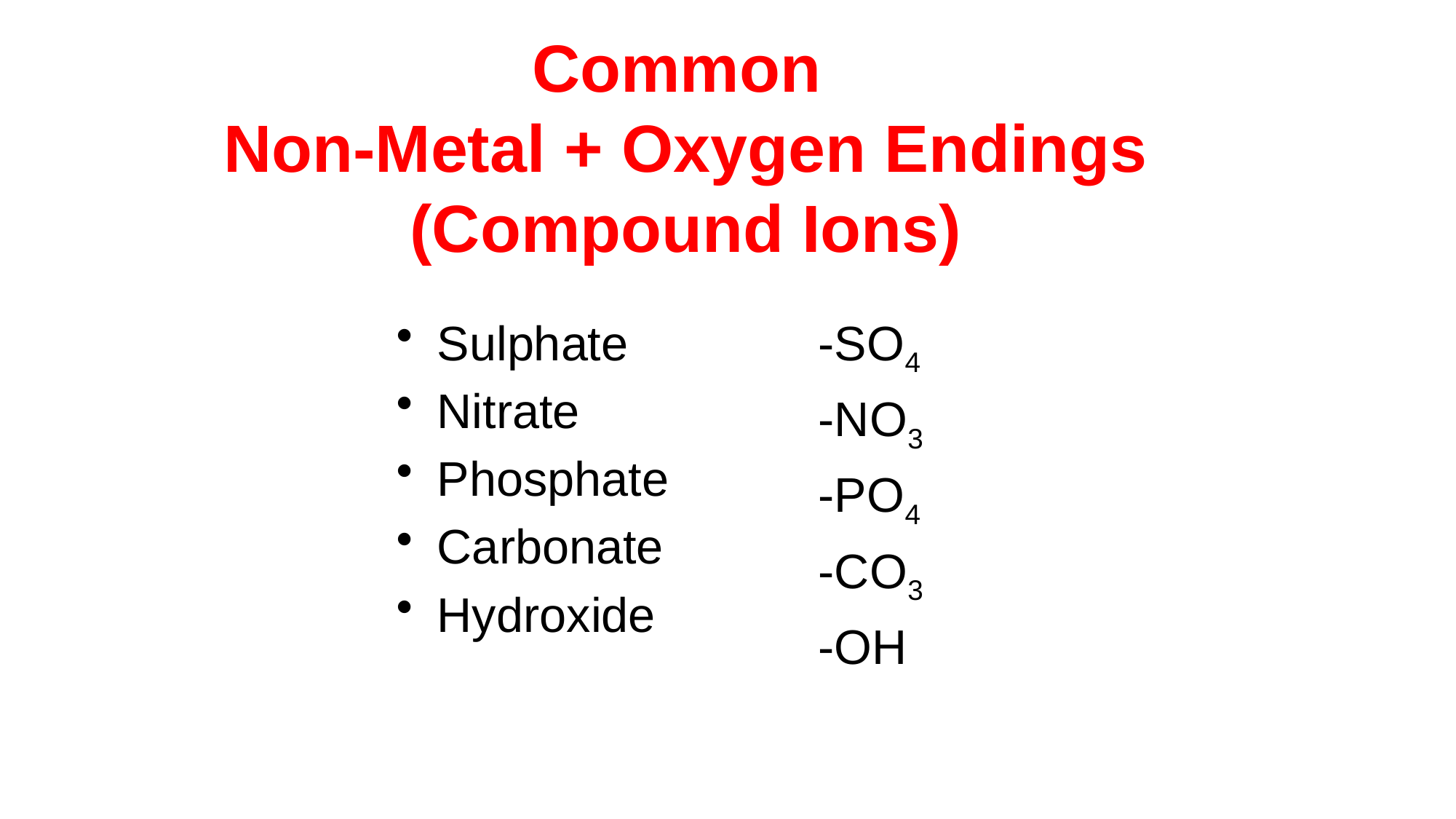

# Common Non-Metal + Oxygen Endings (Compound Ions)
Sulphate
Nitrate
Phosphate
Carbonate
Hydroxide
-SO4
-NO3
-PO4
-CO3
-OH